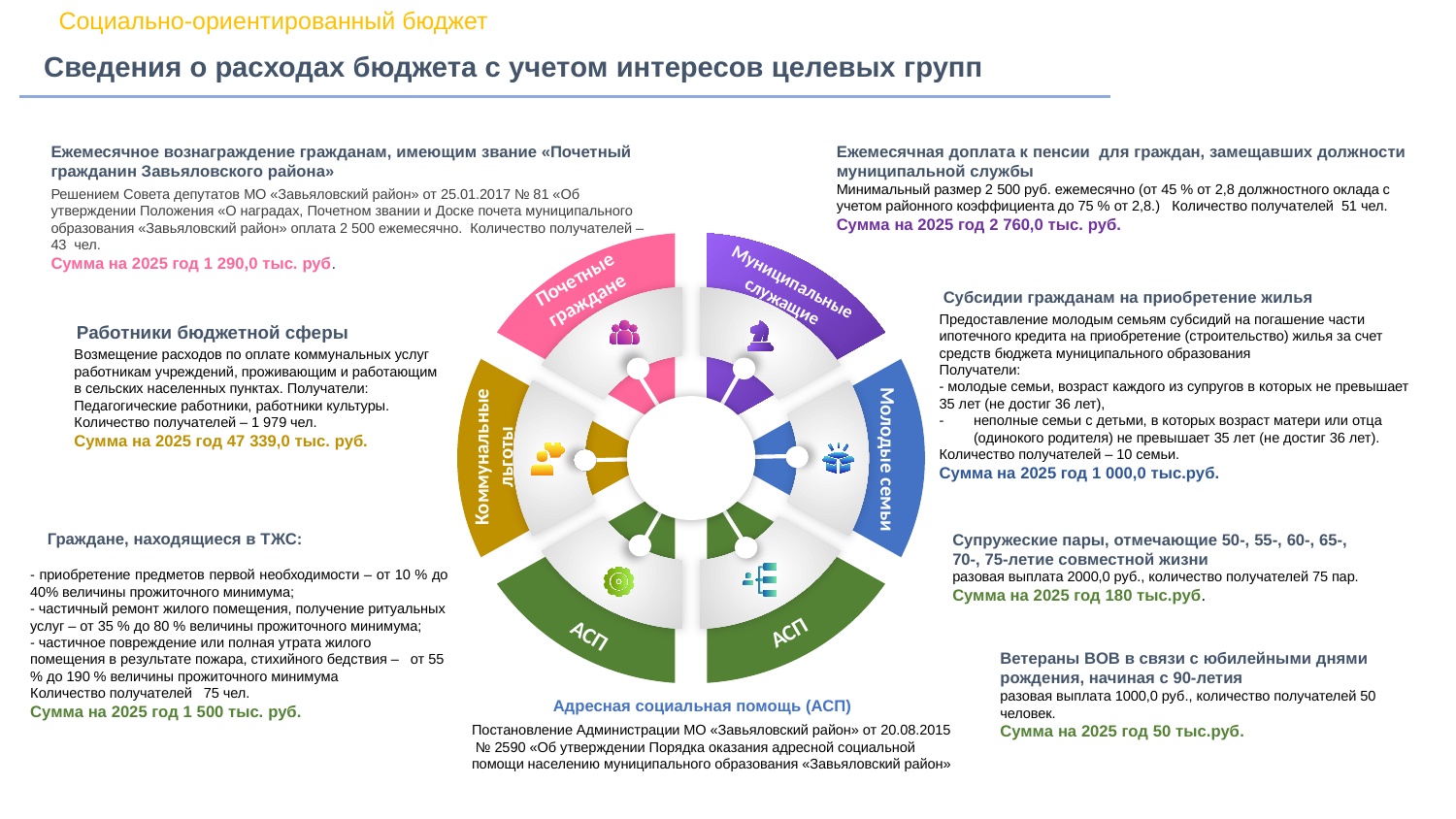

Социально-ориентированный бюджет

Сведения о расходах бюджета с учетом интересов целевых групп
Ежемесячное вознаграждение гражданам, имеющим звание «Почетный гражданин Завьяловского района»

Решением Совета депутатов МО «Завьяловский район» от 25.01.2017 № 81 «Об утверждении Положения «О наградах, Почетном звании и Доске почета муниципального образования «Завьяловский район» оплата 2 500 ежемесячно.  Количество получателей – 43  чел.
Сумма на 2025 год 1 290,0 тыс. руб.
Ежемесячная доплата к пенсии  для граждан, замещавших должности муниципальной службы
Минимальный размер 2 500 руб. ежемесячно (от 45 % от 2,8 должностного оклада с учетом районного коэффициента до 75 % от 2,8.)   Количество получателей  51 чел.
Сумма на 2025 год 2 760,0 тыс. руб.

Субсидии гражданам на приобретение жилья

Работники бюджетной сферы

Почетные граждане
Муниципальные служащие
Предоставление молодым семьям субсидий на погашение части ипотечного кредита на приобретение (строительство) жилья за счет средств бюджета муниципального образования
Получатели:
- молодые семьи, возраст каждого из супругов в которых не превышает 35 лет (не достиг 36 лет),
неполные семьи с детьми, в которых возраст матери или отца (одинокого родителя) не превышает 35 лет (не достиг 36 лет).
Количество получателей – 10 семьи.
Сумма на 2025 год 1 000,0 тыс.руб.
Возмещение расходов по оплате коммунальных услуг работникам учреждений, проживающим и работающим в сельских населенных пунктах. Получатели: Педагогические работники, работники культуры.
Количество получателей – 1 979 чел.
Сумма на 2025 год 47 339,0 тыс. руб.
Коммунальные льготы
Молодые семьи
Супружеские пары, отмечающие 50-, 55-, 60-, 65-,
70-, 75-летие совместной жизни
разовая выплата 2000,0 руб., количество получателей 75 пар.
Сумма на 2025 год 180 тыс.руб.
Молодые семьи
Граждане, находящиеся в ТЖС:
- приобретение предметов первой необходимости – от 10 % до 40% величины прожиточного минимума;
- частичный ремонт жилого помещения, получение ритуальных услуг – от 35 % до 80 % величины прожиточного минимума;
- частичное повреждение или полная утрата жилого помещения в результате пожара, стихийного бедствия –   от 55 % до 190 % величины прожиточного минимума
Количество получателей   75 чел.
Сумма на 2025 год 1 500 тыс. руб.
АСП

АСП
Ветераны ВОВ в связи с юбилейными днями рождения, начиная с 90-летия
разовая выплата 1000,0 руб., количество получателей 50 человек.
Сумма на 2025 год 50 тыс.руб.
Адресная социальная помощь (АСП)
Постановление Администрации МО «Завьяловский район» от 20.08.2015  № 2590 «Об утверждении Порядка оказания адресной социальной помощи населению муниципального образования «Завьяловский район»